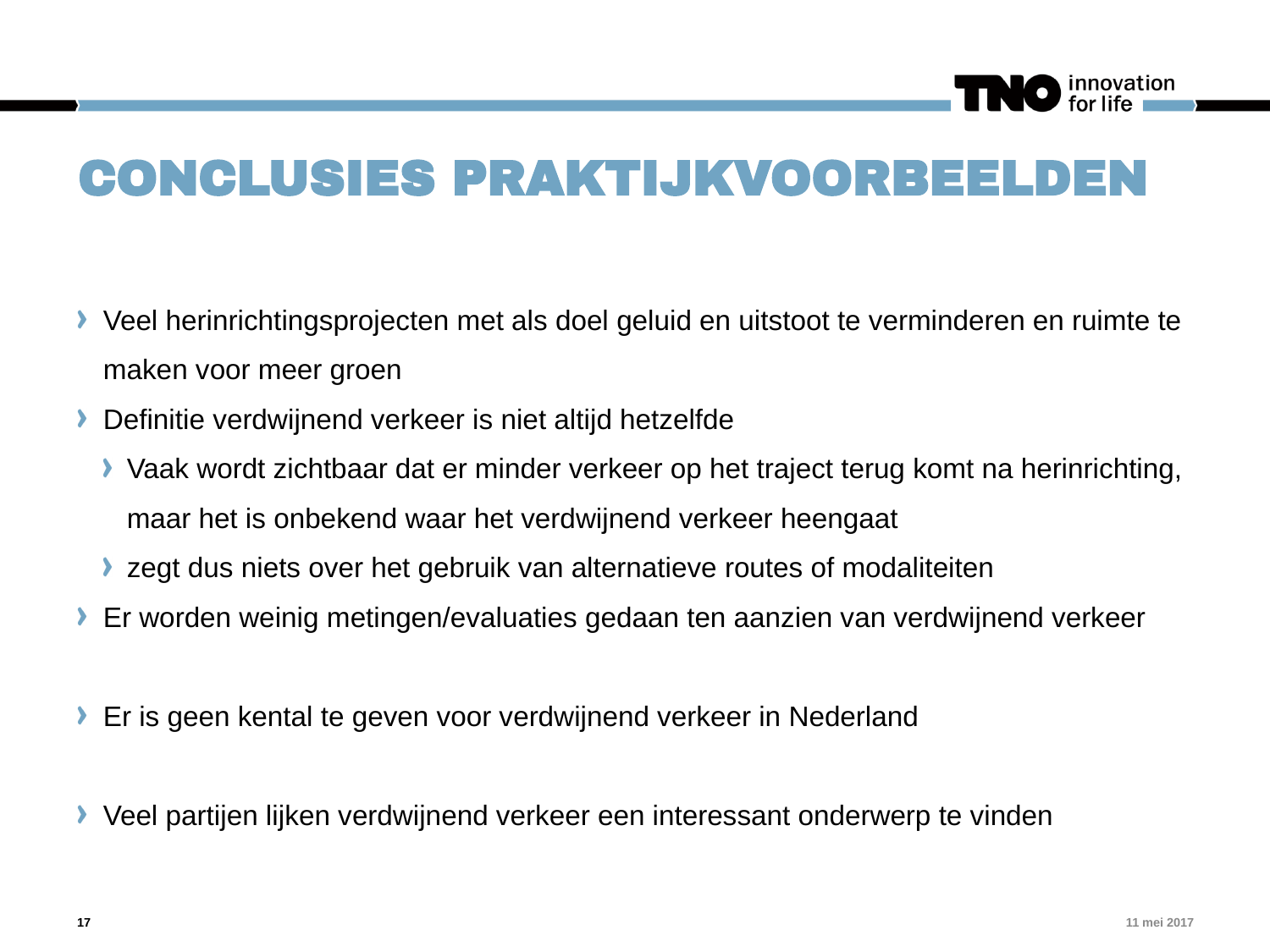

# Conclusies Praktijkvoorbeelden
Veel herinrichtingsprojecten met als doel geluid en uitstoot te verminderen en ruimte te maken voor meer groen
Definitie verdwijnend verkeer is niet altijd hetzelfde
Vaak wordt zichtbaar dat er minder verkeer op het traject terug komt na herinrichting, maar het is onbekend waar het verdwijnend verkeer heengaat
zegt dus niets over het gebruik van alternatieve routes of modaliteiten
Er worden weinig metingen/evaluaties gedaan ten aanzien van verdwijnend verkeer

Er is geen kental te geven voor verdwijnend verkeer in Nederland
Veel partijen lijken verdwijnend verkeer een interessant onderwerp te vinden

17
11 mei 2017